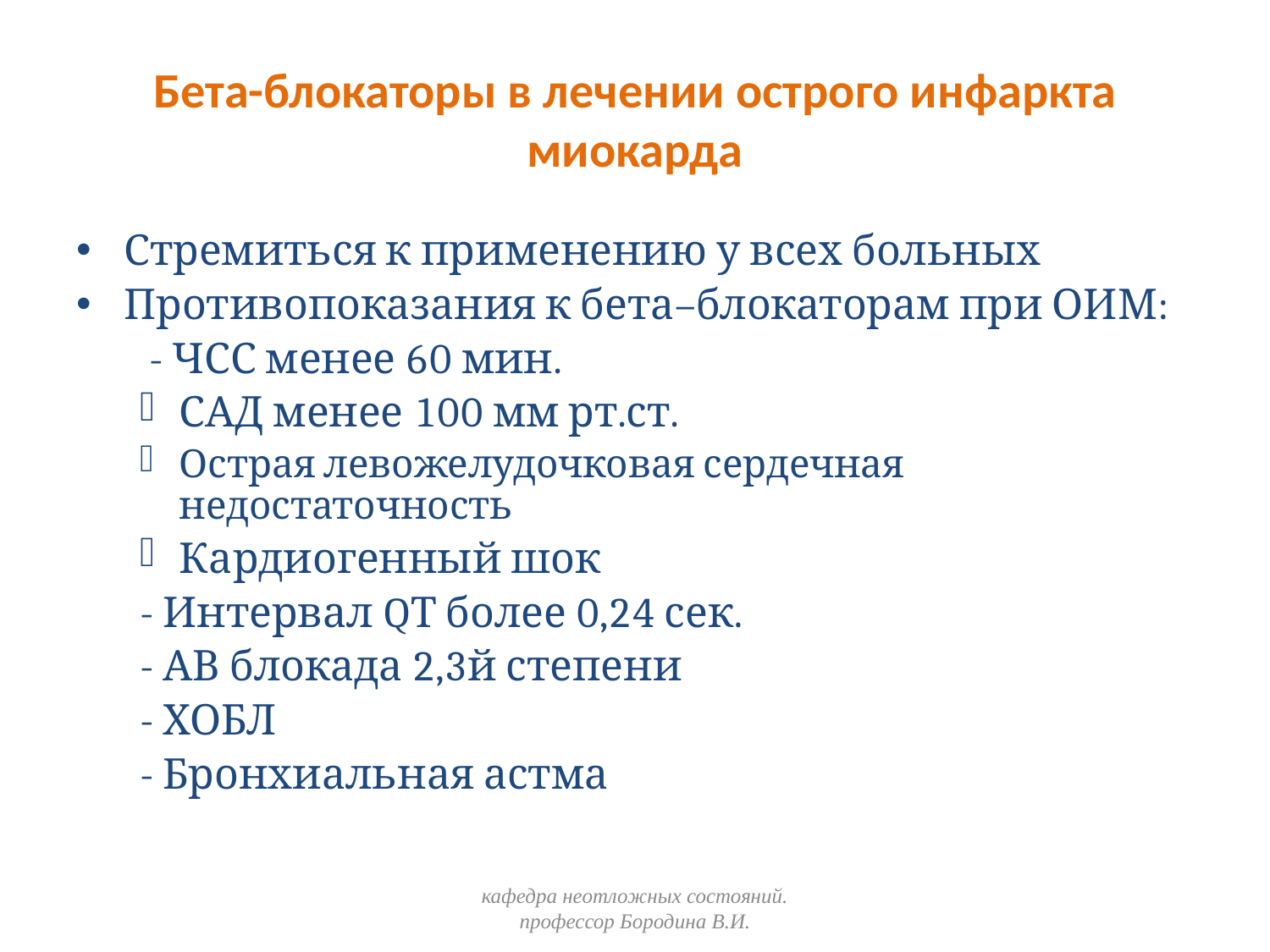

# Бета-блокаторы в лечении острого инфаркта миокарда
Стремиться к применению у всех больных
Противопоказания к бета–блокаторам при ОИМ:
 - ЧСС менее 60 мин.
САД менее 100 мм рт.ст.
Острая левожелудочковая сердечная недостаточность
Кардиогенный шок
- Интервал QТ более 0,24 сек.
- АВ блокада 2,3й степени
- ХОБЛ
- Бронхиальная астма

кафедра неотложных состояний. профессор Бородина В.И.